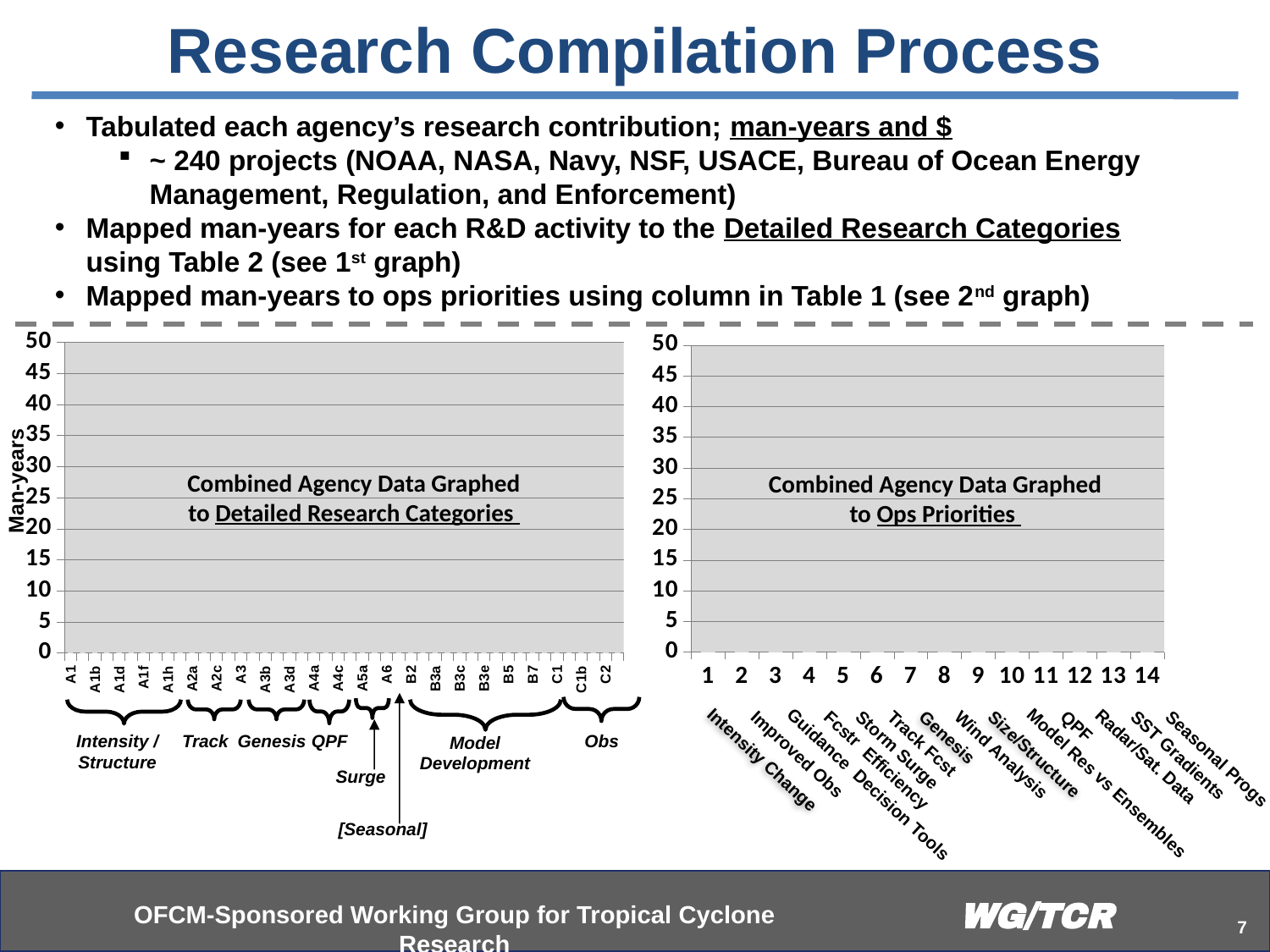

Research Compilation Process
Tabulated each agency’s research contribution; man-years and $
~ 240 projects (NOAA, NASA, Navy, NSF, USACE, Bureau of Ocean Energy Management, Regulation, and Enforcement)
Mapped man-years for each R&D activity to the Detailed Research Categories using Table 2 (see 1st graph)
Mapped man-years to ops priorities using column in Table 1 (see 2nd graph)

### Chart

| Category | Other |
|---|---|
| A1 | 0.0 |
| A1a | 0.0 |
| A1b | 0.0 |
| A1c | 0.0 |
| A1d | 0.0 |
| A1e | 0.0 |
| A1f | 0.0 |
| A1g | 0.0 |
| A1h | 0.0 |
| A2 | 4.0 |
| A2a | 0.0 |
| A2b | 0.0 |
| A2c | 0.0 |
| A2d | 0.0 |
| A3 | 0.0 |
| A3a | 0.0 |
| A3b | 0.0 |
| A3c | 0.0 |
| A3d | 0.0 |
| A4 | 0.0 |
| A4a | 0.0 |
| A4b | 0.0 |
| A4c | 0.0 |
| A5 | 0.0 |
| A5a | 1.5 |
| A5b | 1.0 |
| A6 | 0.0 |
| B1 | 0.0 |
| B2 | 0.0 |
| B3 | 0.0 |
| B3a | 0.0 |
| B3b | 1.0 |
| B3c | 0.0 |
| B3d | 0.0 |
| B3e | 0.0 |
| B4 | 0.0 |
| B5 | 0.0 |
| B6 | 0.0 |
| B7 | 0.0 |
| B8 | 0.0 |
| C1 | 0.0 |
| C1a | 0.0 |
| C1b | 0.0 |
| C1c | 0.0 |
| C2 | 2.0 |
| C3 | 0.0 |

### Chart

| Category | Other |
|---|---|
| 1 | 1.0 |
| 2 | 0.0 |
| 3 | 0.0 |
| 4 | 0.0 |
| 5 | 2.55 |
| 6 | 0.0 |
| 7 | 0.0 |
| 8 | 0.0 |
| 9 | 1.0 |
| 10 | 0.0 |
| 11 | 0.0 |
| 12 | 0.0 |
| 13 | 0.0 |
| 14 | 0.0 |
Combined Agency Data Graphed
to Detailed Research Categories
Man-years
Combined Agency Data Graphed
to Ops Priorities

Intensity / Structure
Track
Genesis
QPF
Obs
Model Development
Genesis
QPF
Track Fcst
Storm Surge
Improved Obs
Radar/Sat. Data
Wind Analysis
Size/Structure
Seasonal Progs
Intensity Change
Fcstr  Efficiency
SST Gradients
Model Res vs Ensembles
Guidance  Decision Tools
Surge
[Seasonal]